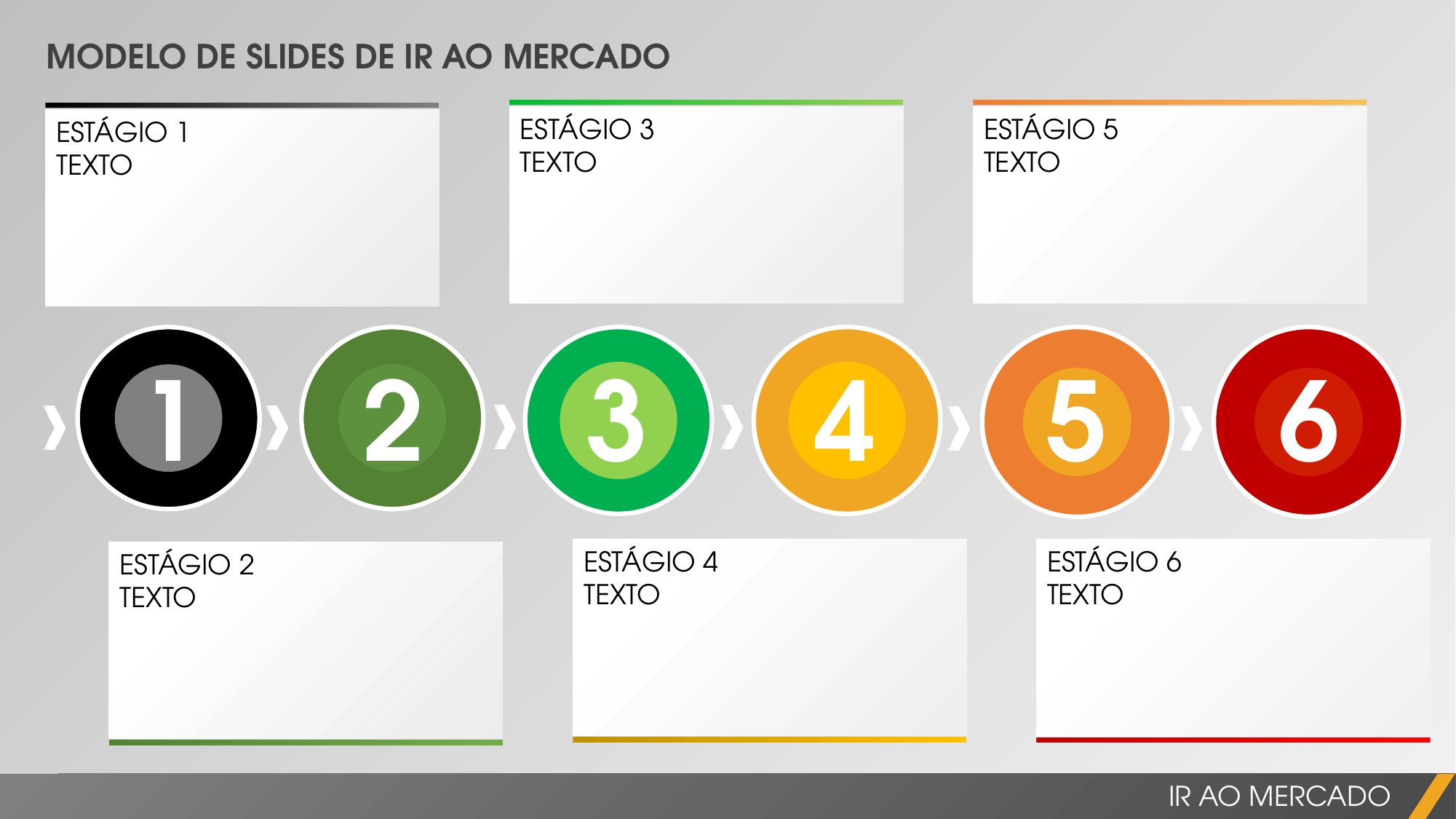

MODELO DE SLIDES DE IR AO MERCADO

ESTÁGIO 3
TEXTO
ESTÁGIO 5
TEXTO
ESTÁGIO 1
TEXTO

3
4
5
6
1
2

ESTÁGIO 4
TEXTO
ESTÁGIO 6
TEXTO
ESTÁGIO 2
TEXTO

IR AO MERCADO